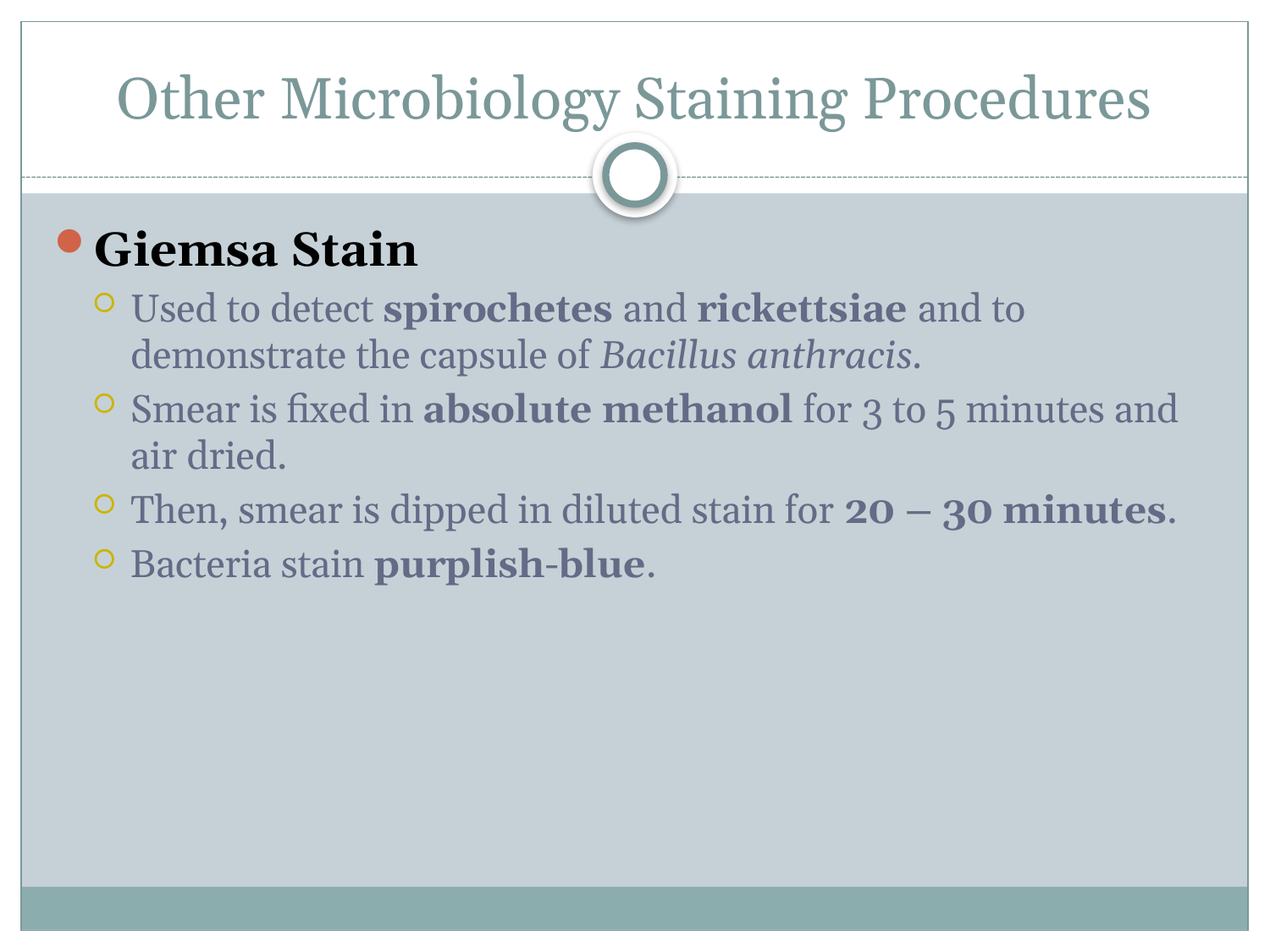

# Other Microbiology Staining Procedures
Giemsa Stain
Used to detect spirochetes and rickettsiae and to demonstrate the capsule of Bacillus anthracis.
Smear is fixed in absolute methanol for 3 to 5 minutes and air dried.
Then, smear is dipped in diluted stain for 20 – 30 minutes.
Bacteria stain purplish-blue.